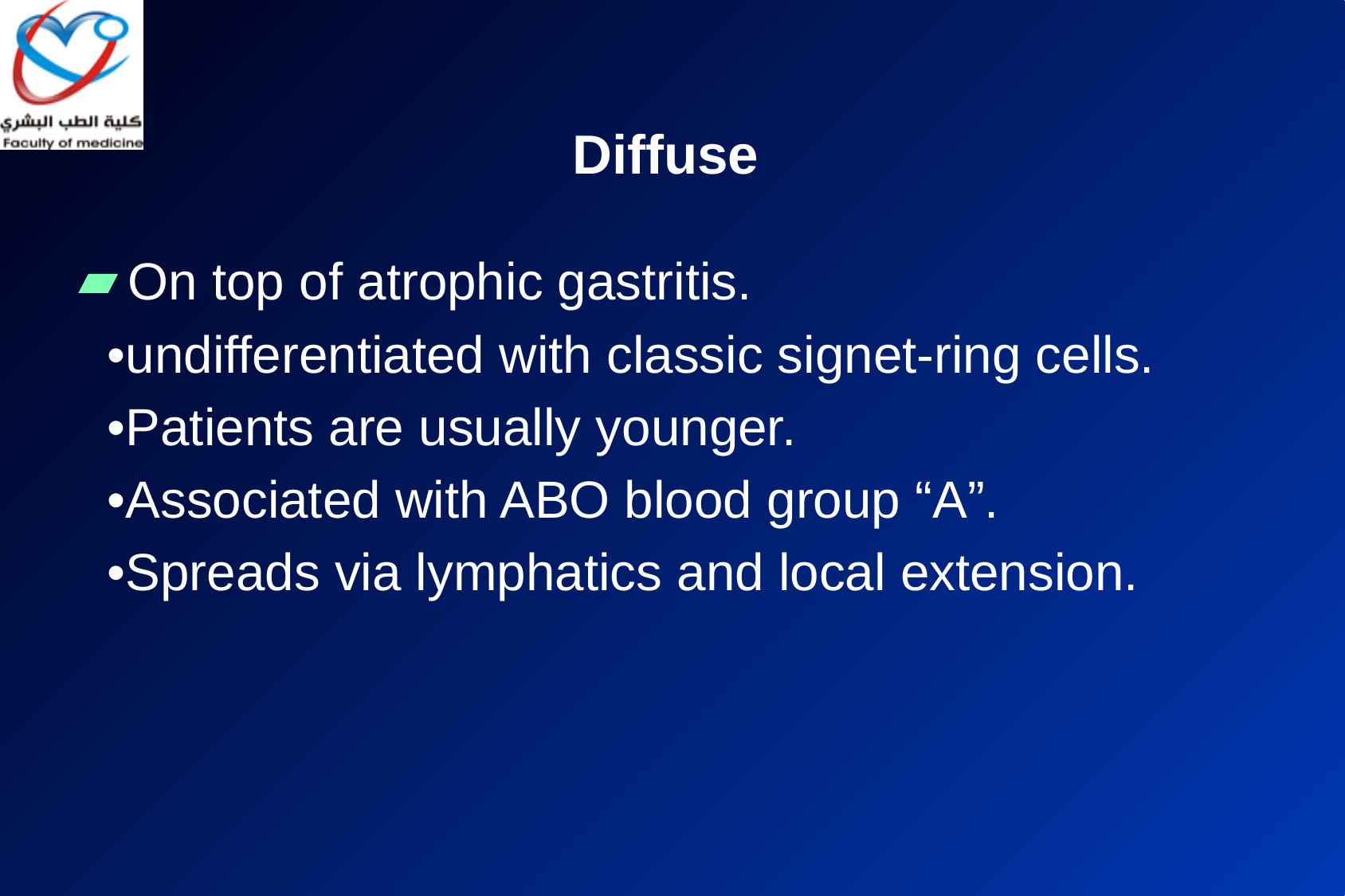

# Diffuse
On top of atrophic gastritis.
  •undifferentiated with classic signet-ring cells.
  •Patients are usually younger.
  •Associated with ABO blood group “A”.
  •Spreads via lymphatics and local extension.